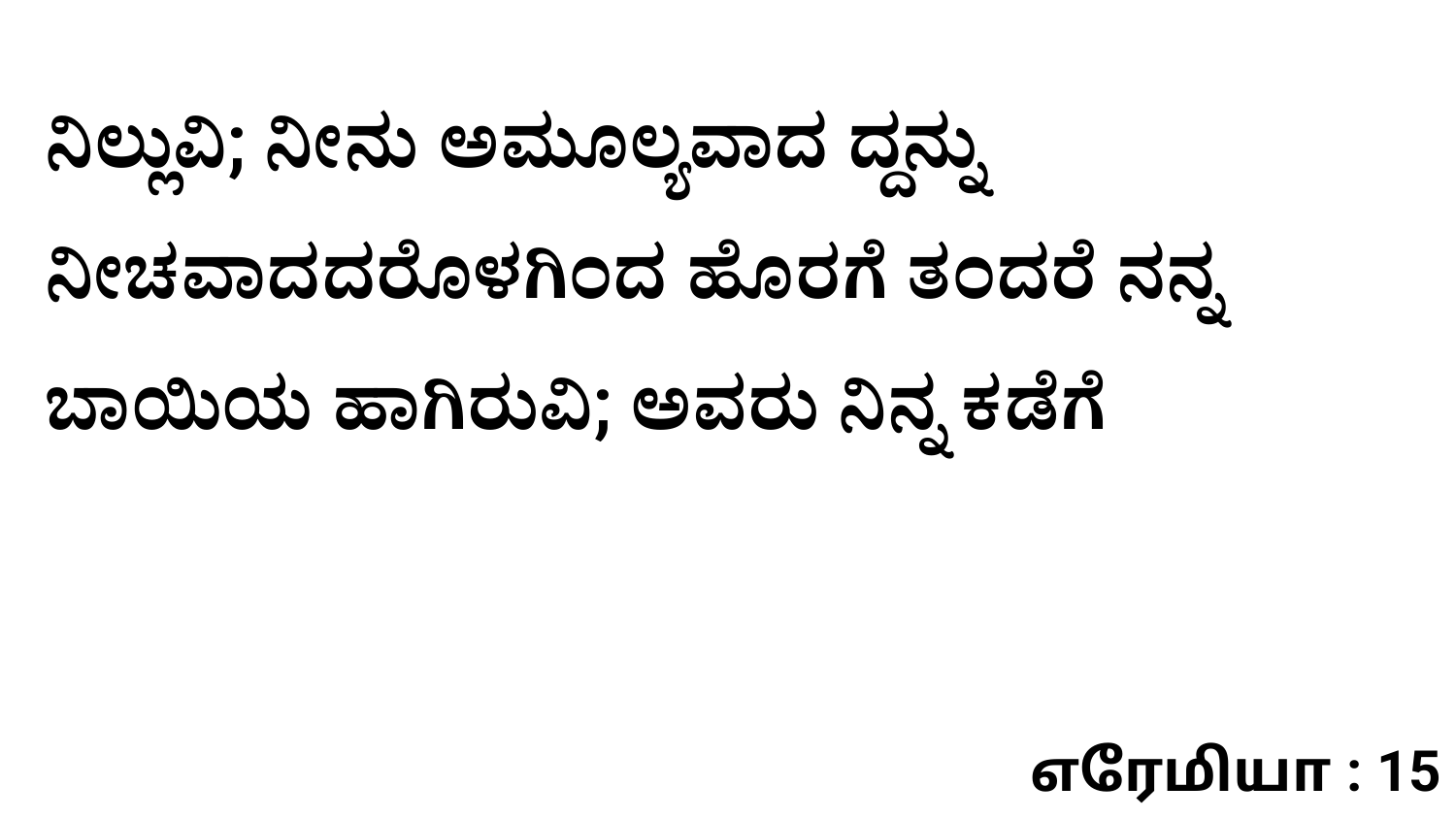

ನಿಲ್ಲುವಿ; ನೀನು ಅಮೂಲ್ಯವಾದ ದ್ದನ್ನು ನೀಚವಾದದರೊಳಗಿಂದ ಹೊರಗೆ ತಂದರೆ ನನ್ನ ಬಾಯಿಯ ಹಾಗಿರುವಿ; ಅವರು ನಿನ್ನ ಕಡೆಗೆ
எரேமியா : 15